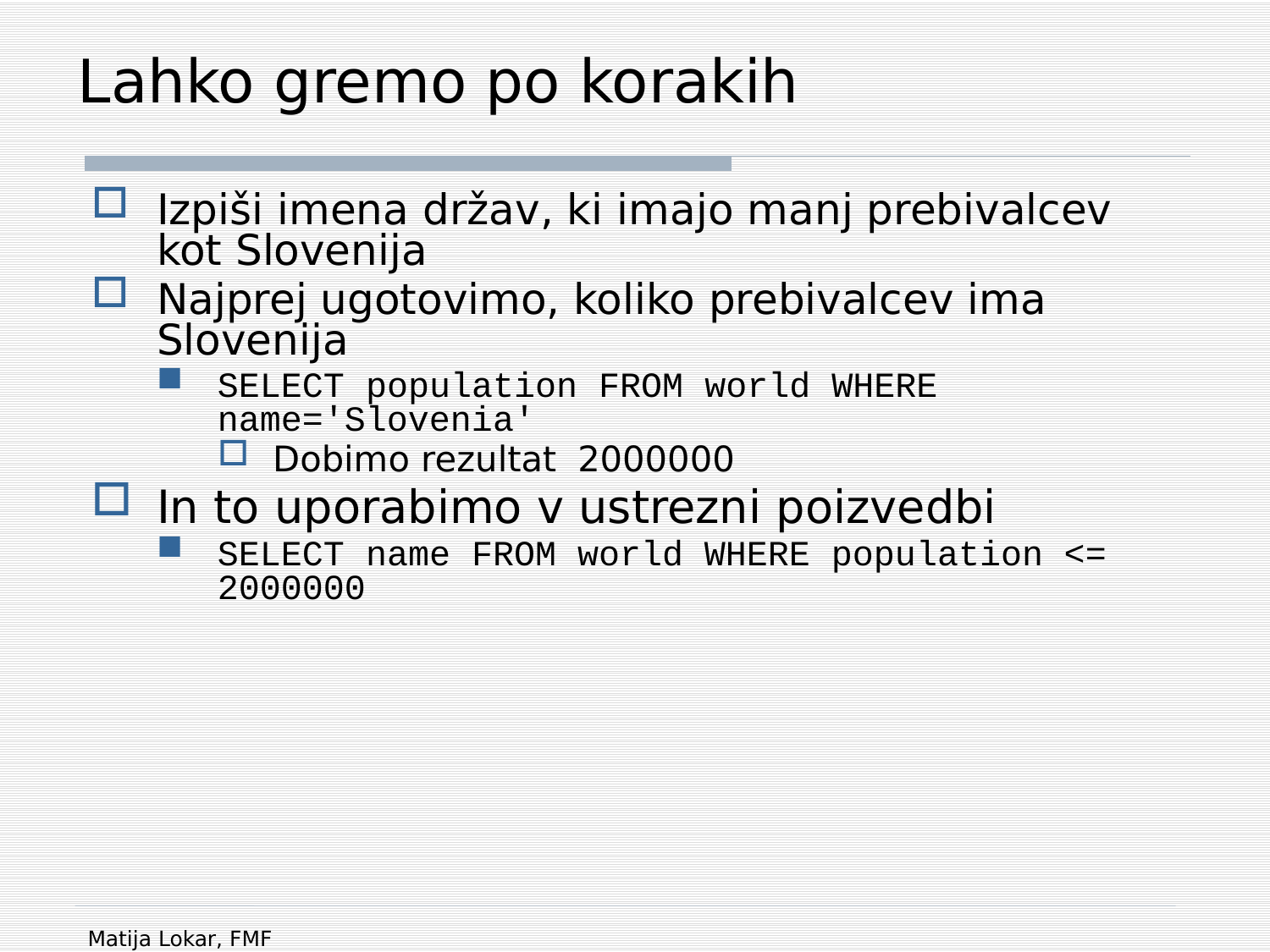

# Lahko gremo po korakih
Izpiši imena držav, ki imajo manj prebivalcev kot Slovenija
Najprej ugotovimo, koliko prebivalcev ima Slovenija
SELECT population FROM world WHERE name='Slovenia'
Dobimo rezultat 2000000
In to uporabimo v ustrezni poizvedbi
SELECT name FROM world WHERE population <= 2000000
Matija Lokar, FMF